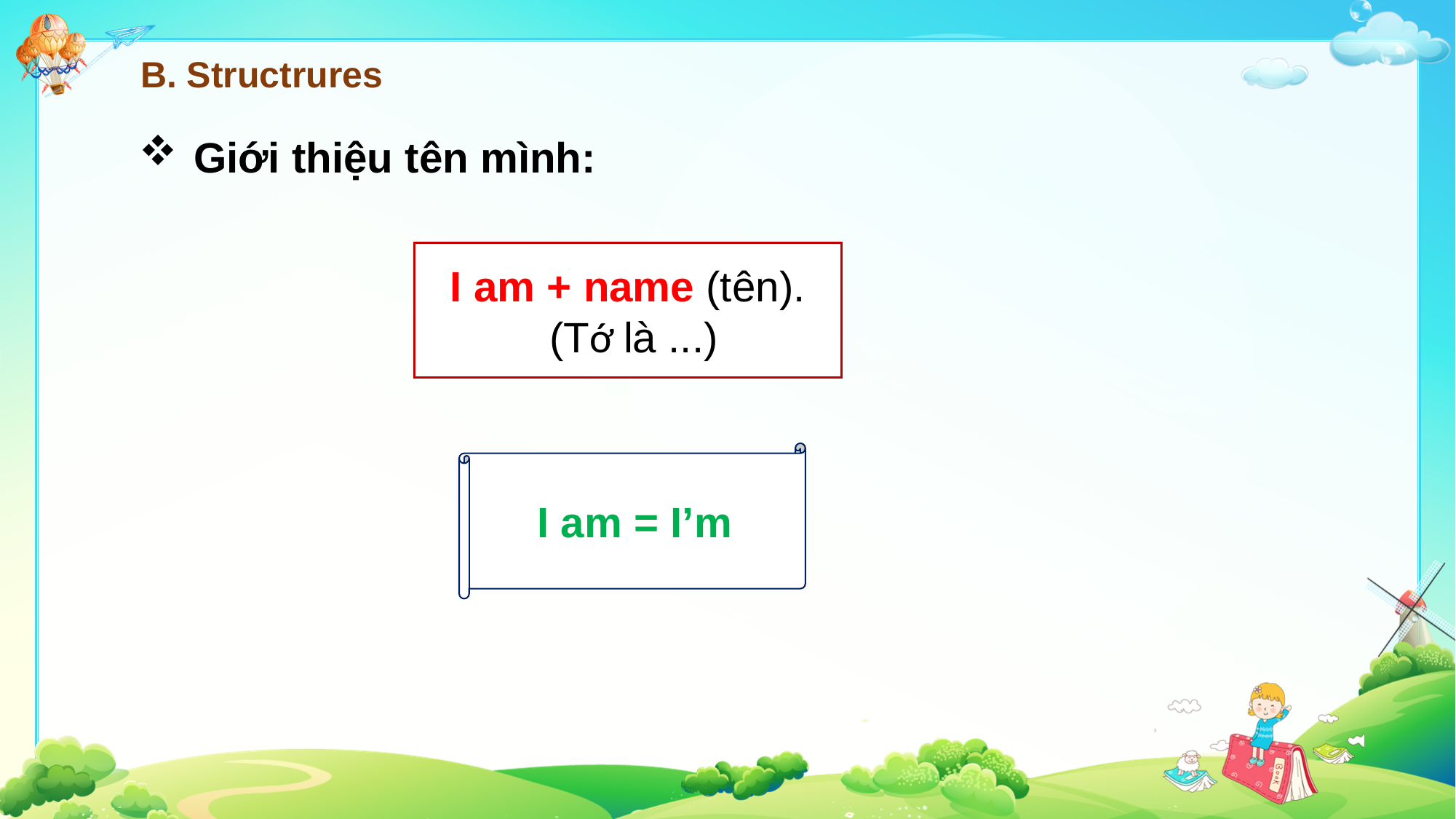

B. Structrures
Giới thiệu tên mình:

I am + name (tên).
 (Tớ là ...)
I am = I’m